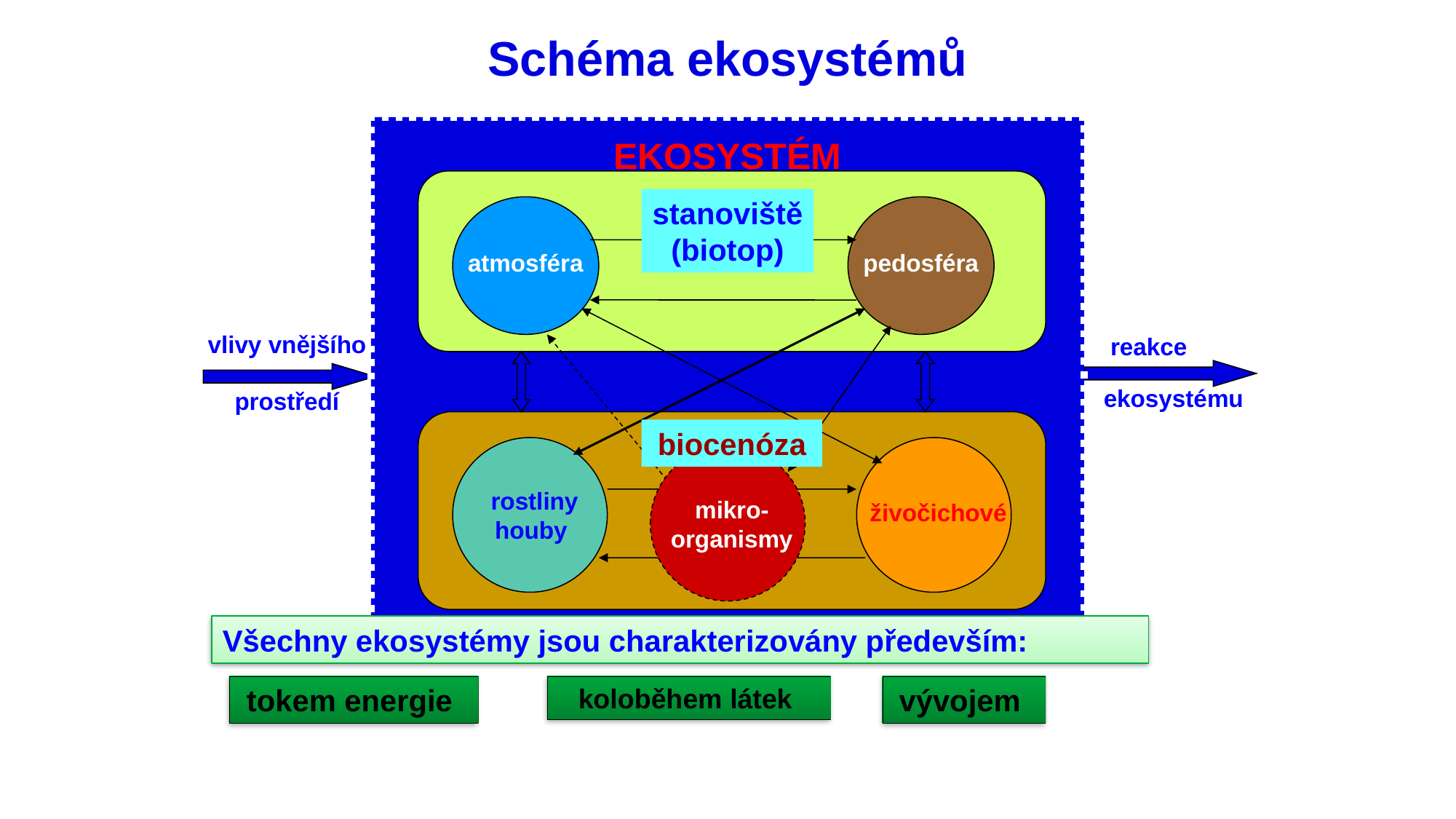

Schéma ekosystémů

EKOSYSTÉM

stanoviště (biotop)

atmosféra
pedosféra

biocenóza

rostliny houby

mikro- organismy
živočichové

vlivy vnějšího

prostředí
reakce

ekosystému
Všechny ekosystémy jsou charakterizovány především:
tokem energie
koloběhem látek
vývojem